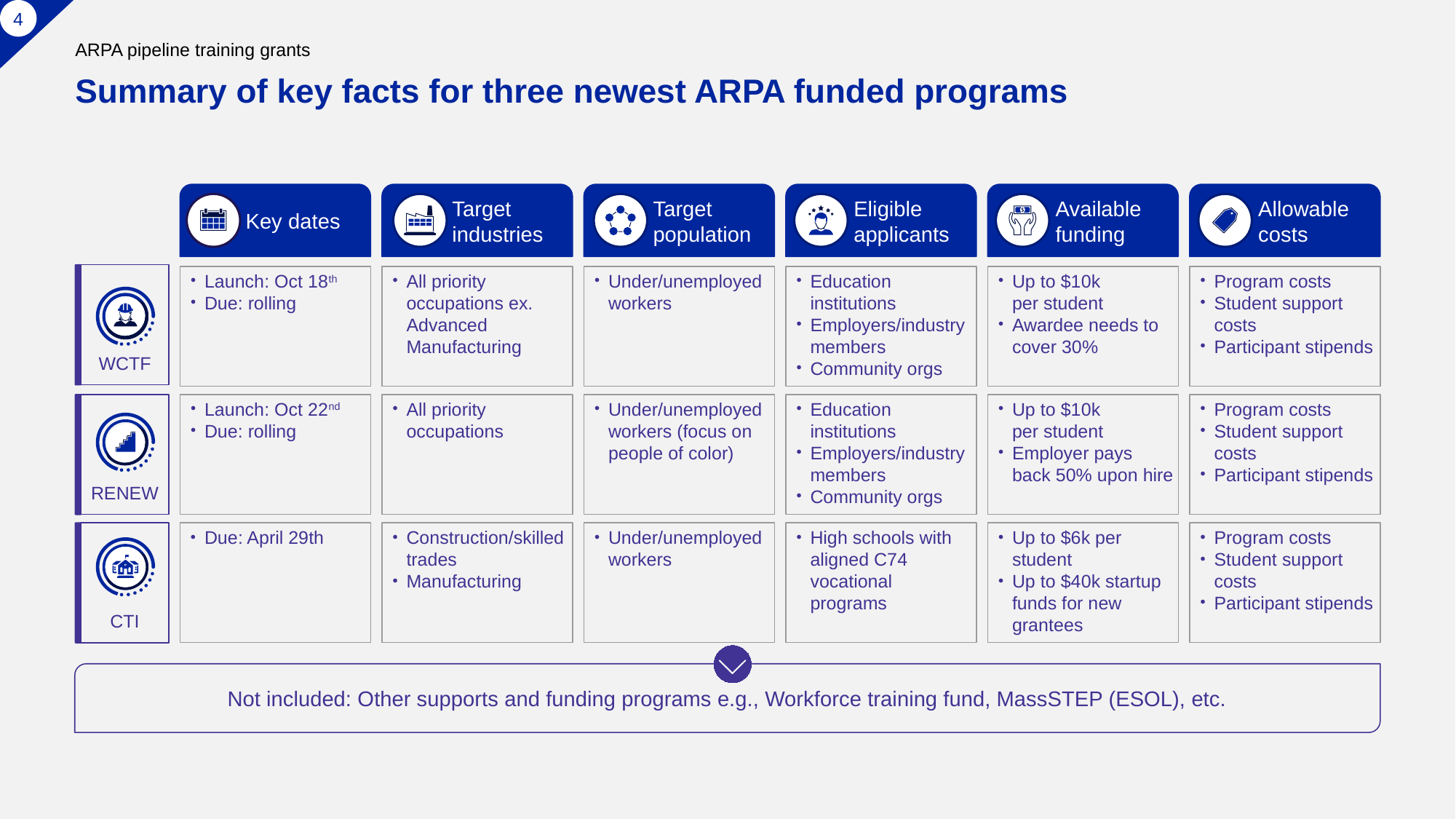

4
ARPA pipeline training grants
# Summary of key facts for three newest ARPA funded programs

Key dates
Target industries
Target population
Eligible applicants
Available funding
Allowable costs

Launch: Oct 18th
Due: rolling
All priority occupations ex. Advanced Manufacturing
Under/unemployed workers
Education institutions
Employers/industry members
Community orgs
Up to $10k per student
Awardee needs to cover 30%
Program costs
Student support costs
Participant stipends
WCTF

Launch: Oct 22nd
Due: rolling
All priority occupations
Under/unemployed workers (focus on people of color)
Education institutions
Employers/industry members
Community orgs
Up to $10k per student
Employer pays back 50% upon hire

Program costs
Student support costs
Participant stipends
RENEW

Due: April 29th
Construction/skilled trades
Manufacturing
Under/unemployed workers
High schools with aligned C74 vocational programs
Up to $6k per student
Up to $40k startup funds for new grantees
Program costs
Student support costs
Participant stipends
CTI

Not included: Other supports and funding programs e.g., Workforce training fund, MassSTEP (ESOL), etc.